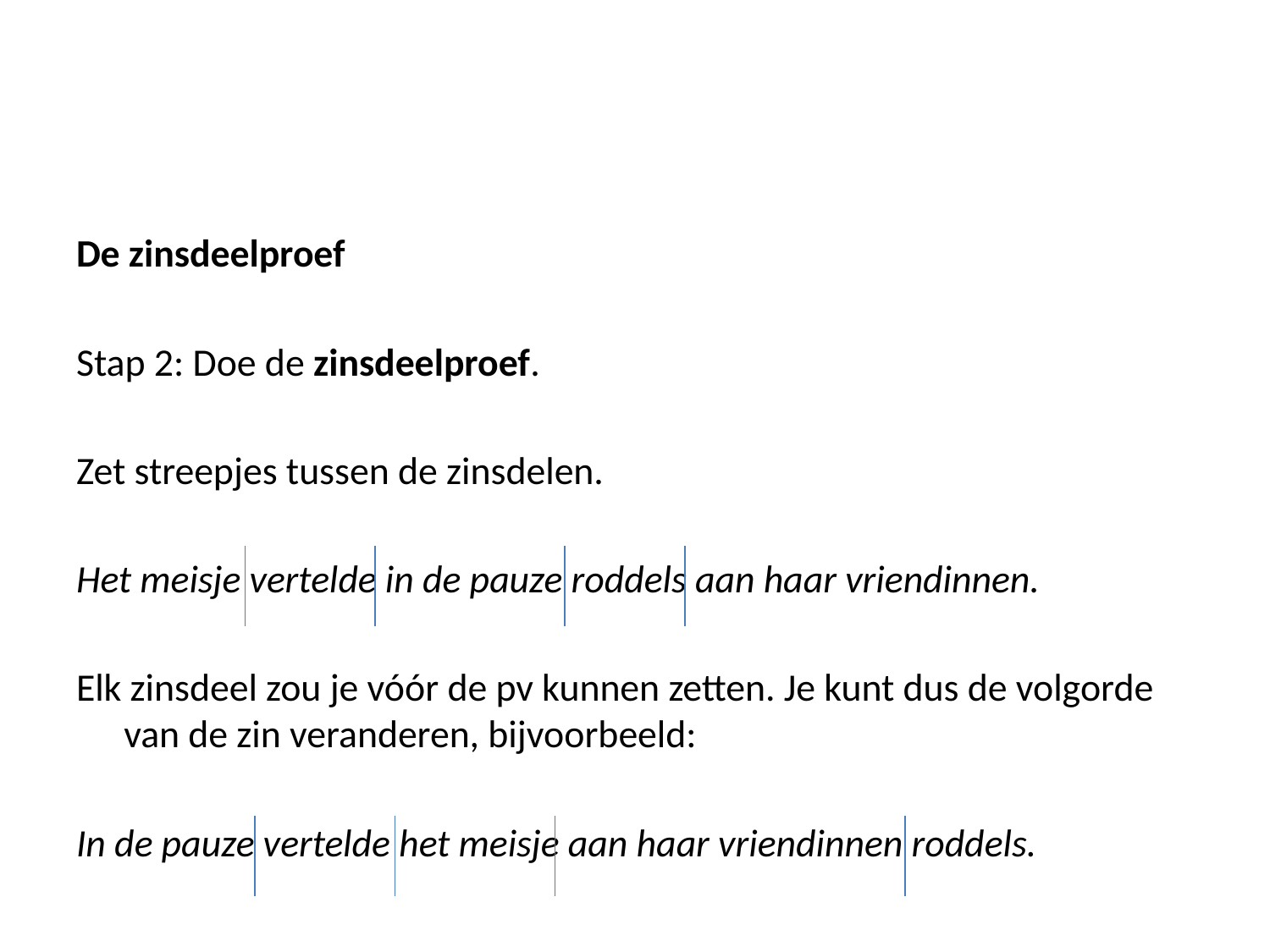

#
De zinsdeelproef

Stap 2: Doe de zinsdeelproef.

Zet streepjes tussen de zinsdelen.

Het meisje vertelde in de pauze roddels aan haar vriendinnen.

Elk zinsdeel zou je vóór de pv kunnen zetten. Je kunt dus de volgorde van de zin veranderen, bijvoorbeeld:

In de pauze vertelde het meisje aan haar vriendinnen roddels.